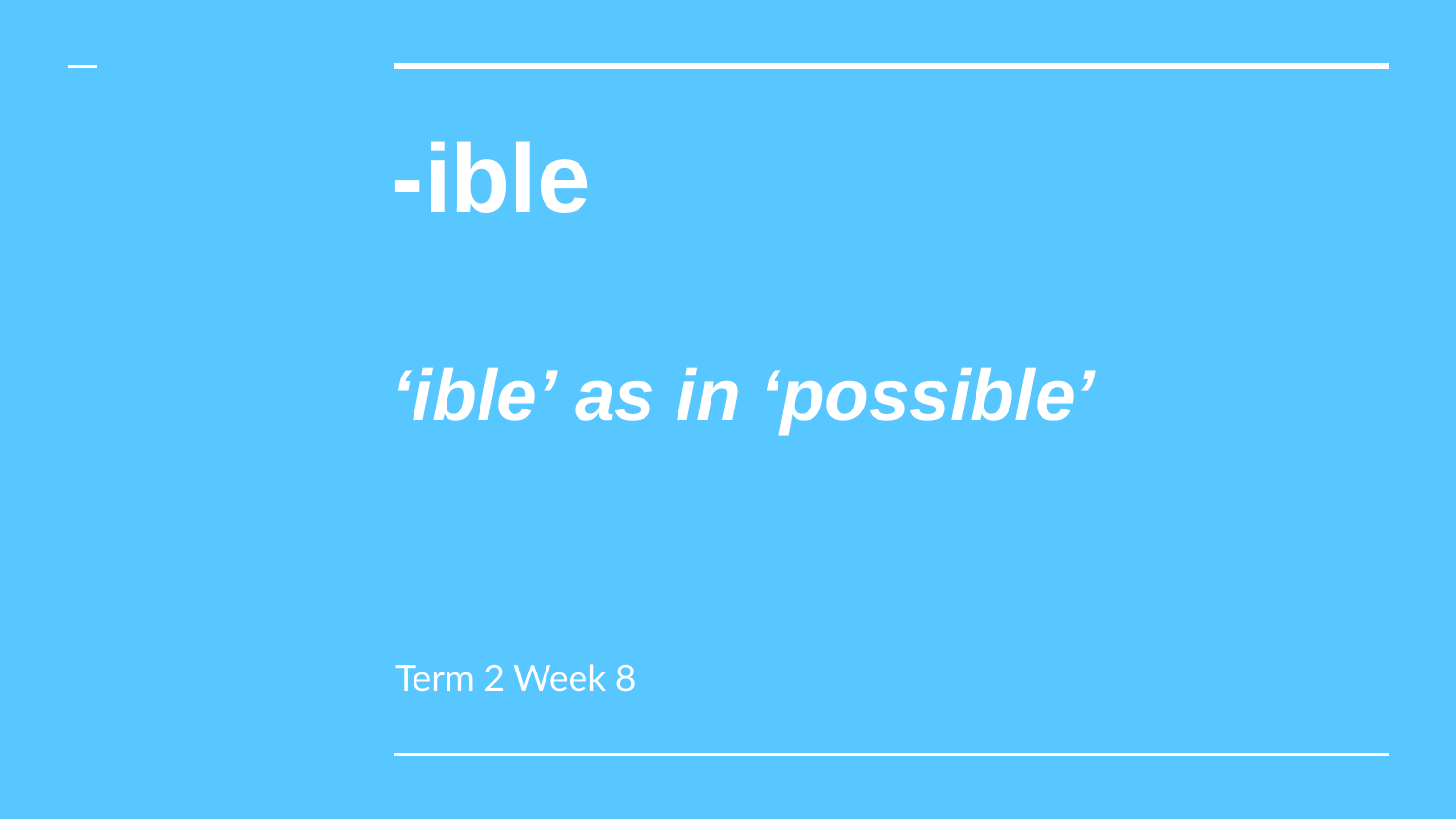

# -ible

‘ible’ as in ‘possible’
Term 2 Week 8